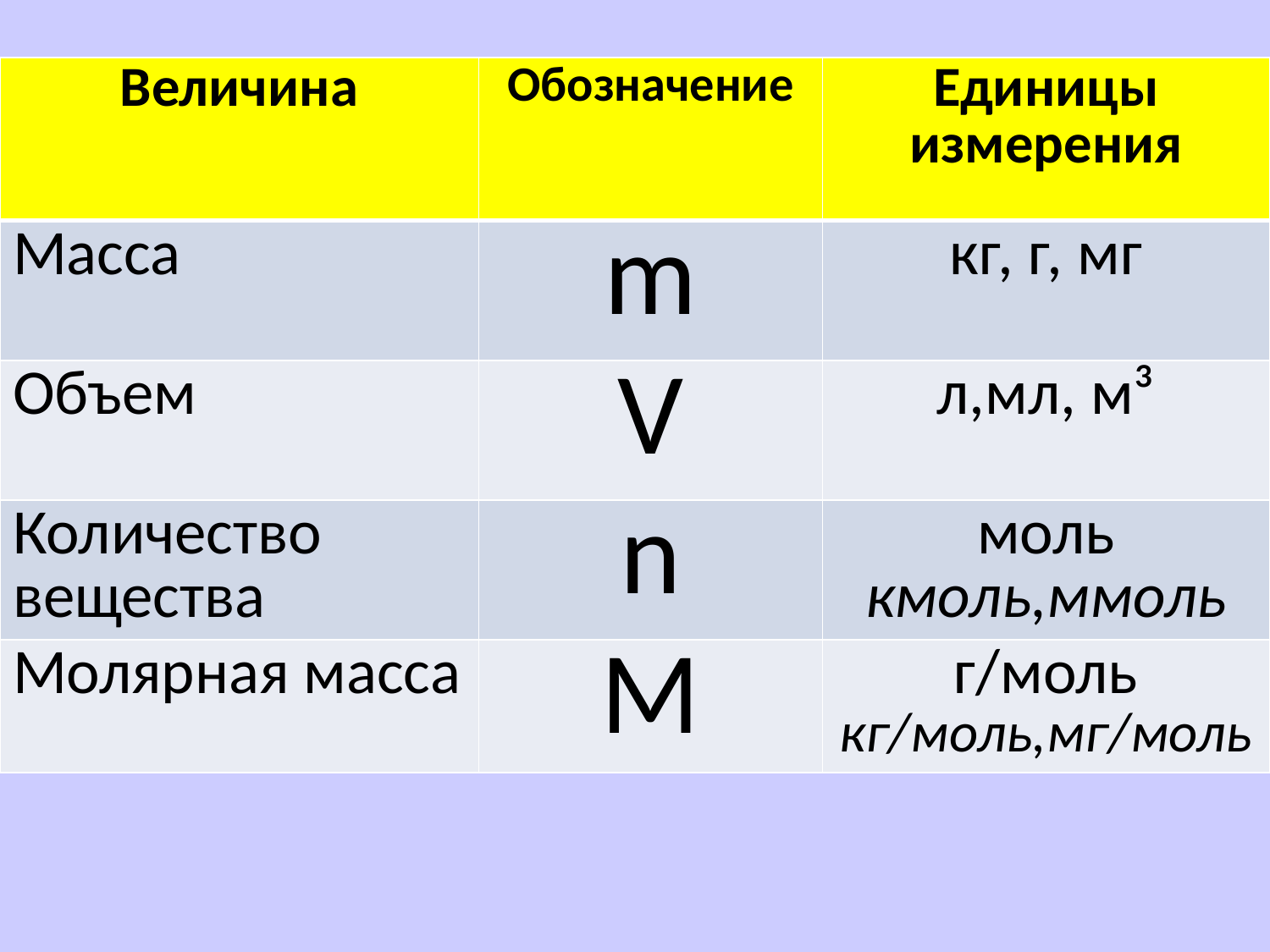

| Величина | Обозначение | Единицы измерения |
| --- | --- | --- |
| Масса | m | кг, г, мг |
| Объем | V | л,мл, м³ |
| Количество вещества | n | моль кмоль,ммоль |
| Молярная масса | М | г/моль кг/моль,мг/моль |